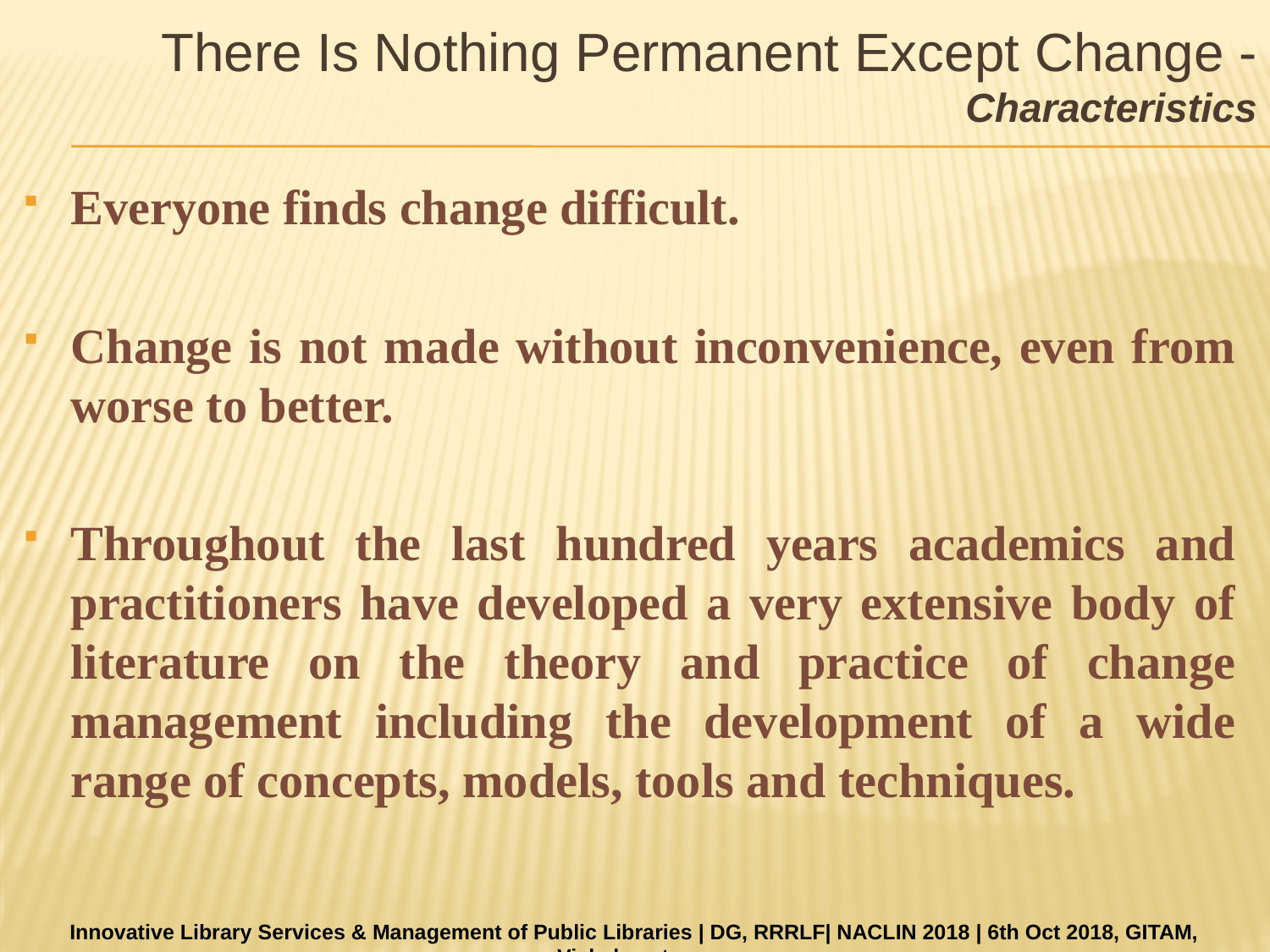

There Is Nothing Permanent Except Change - Characteristics
Everyone finds change difficult.

Change is not made without inconvenience, even from worse to better.

Throughout the last hundred years academics and practitioners have developed a very extensive body of literature on the theory and practice of change management including the development of a wide range of concepts, models, tools and techniques.
Innovative Library Services & Management of Public Libraries | DG, RRRLF| NACLIN 2018 | 6th Oct 2018, GITAM, Vishakapatnam